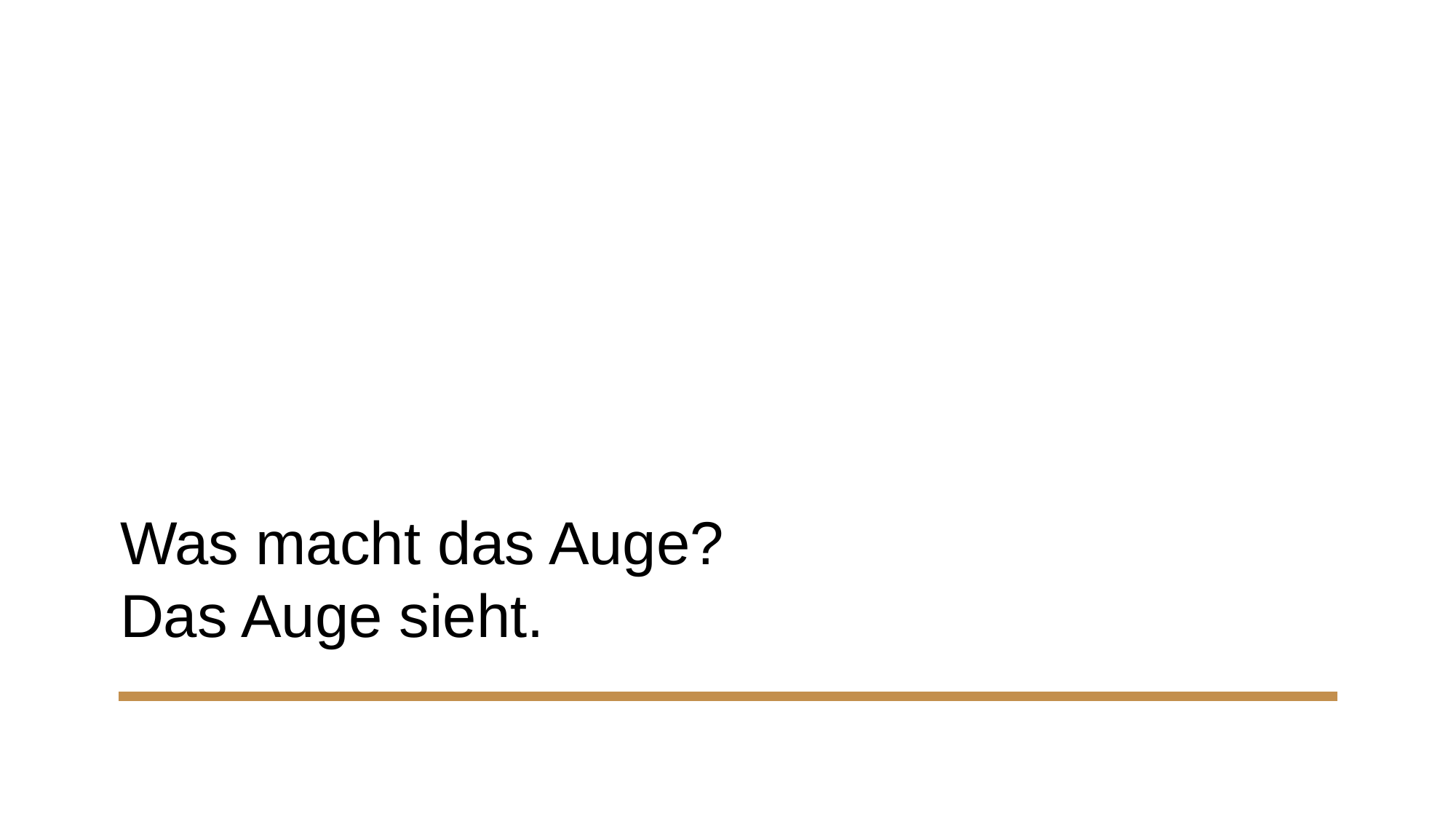

# Was macht das Auge? Das Auge sieht.